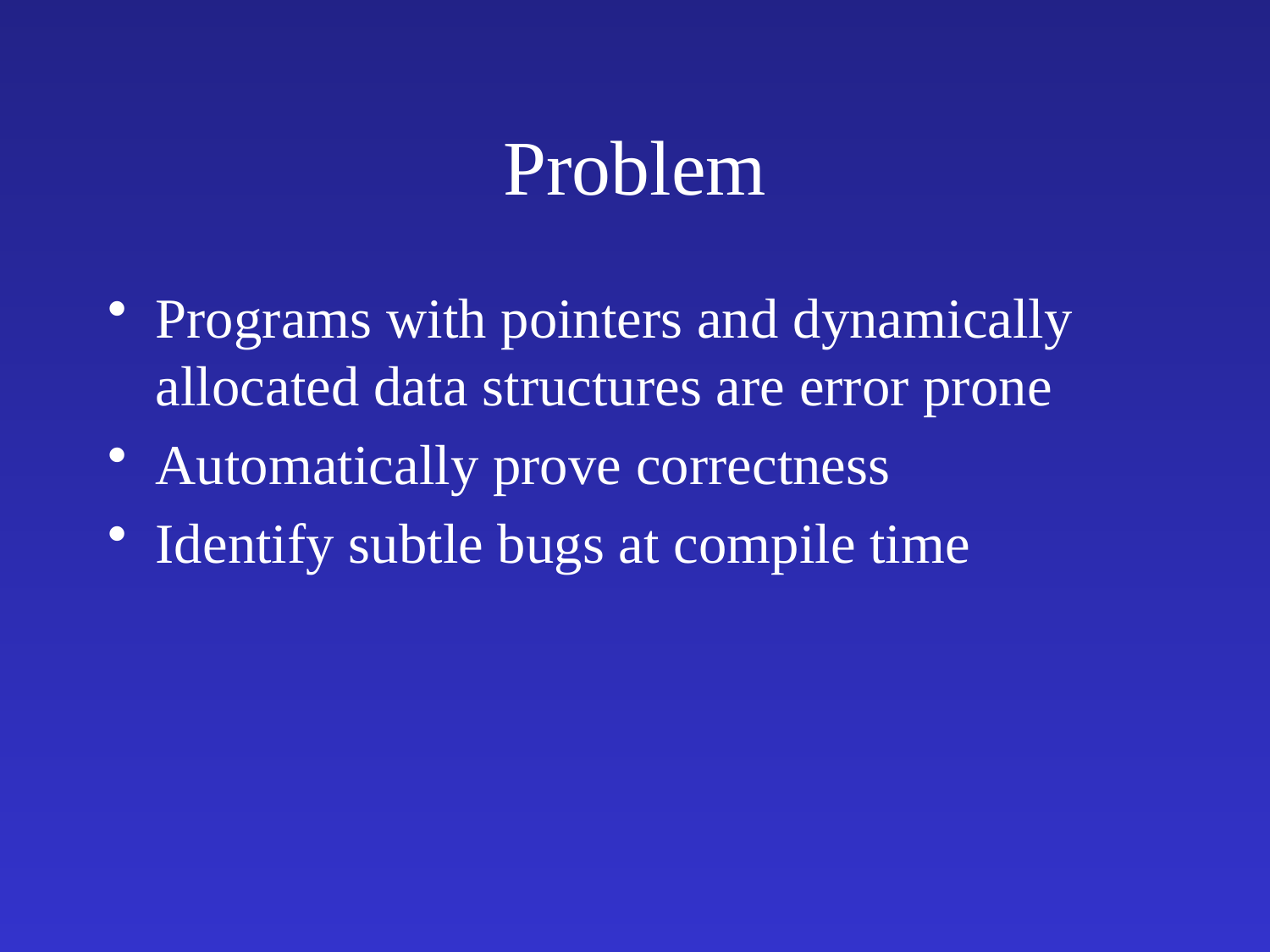

# Problem
Programs with pointers and dynamically allocated data structures are error prone
Automatically prove correctness
Identify subtle bugs at compile time